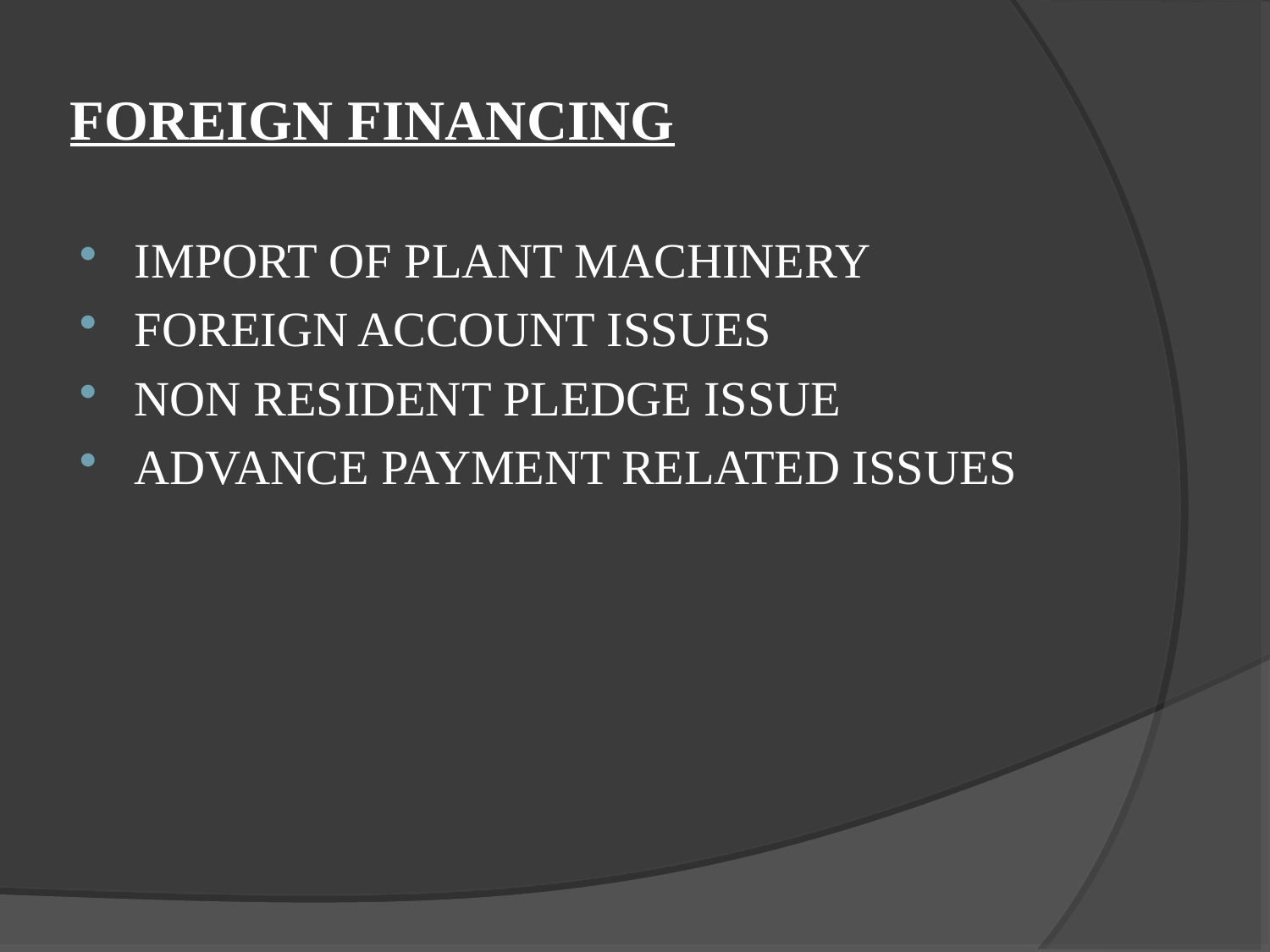

# Foreign Financing
Import of Plant Machinery
Foreign Account Issues
Non Resident Pledge Issue
Advance Payment Related Issues